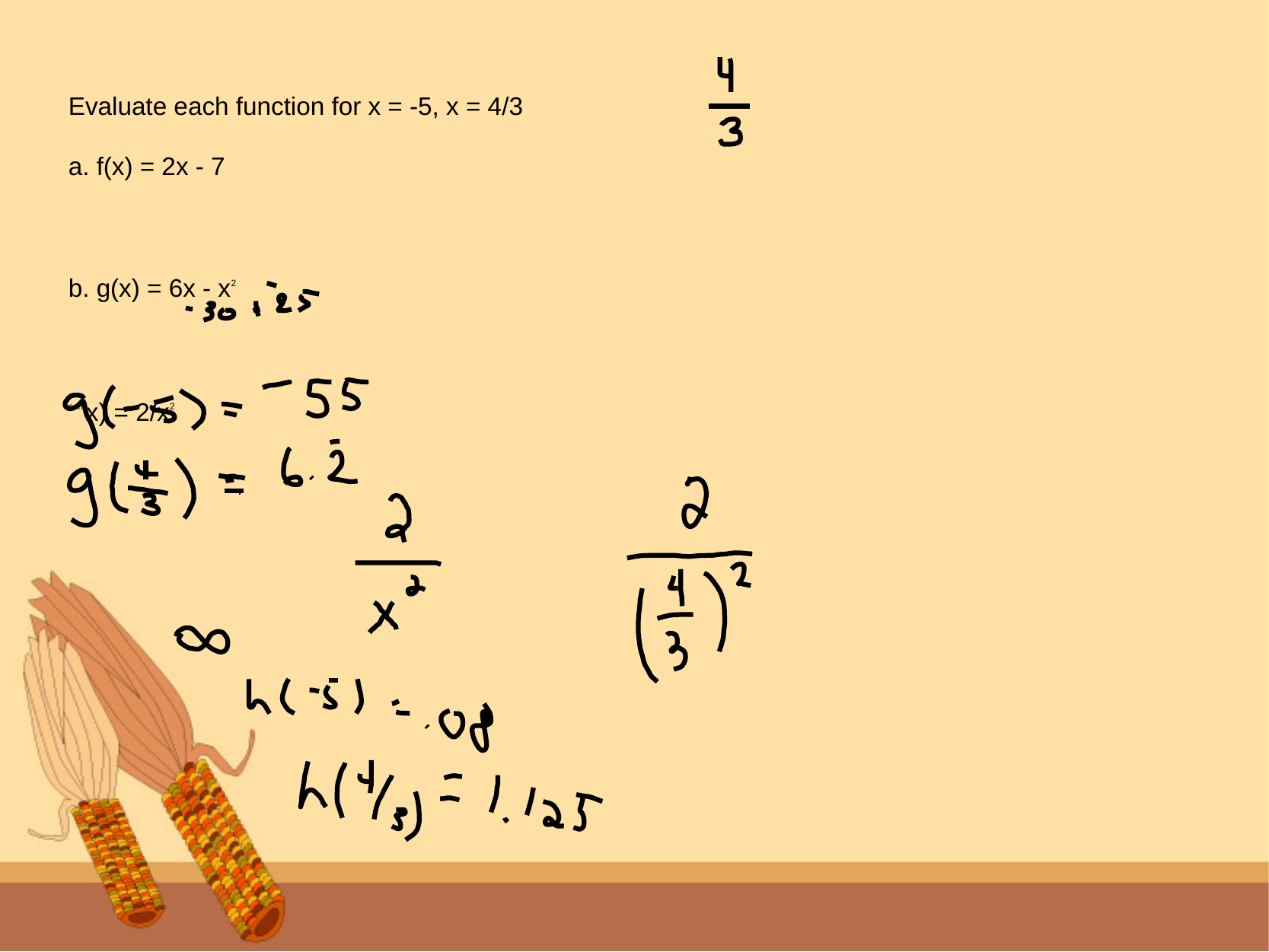

Evaluate each function for x = -5, x = 4/3

a. f(x) = 2x - 7

b. g(x) = 6x - x2

c. h(x) = 2/x2